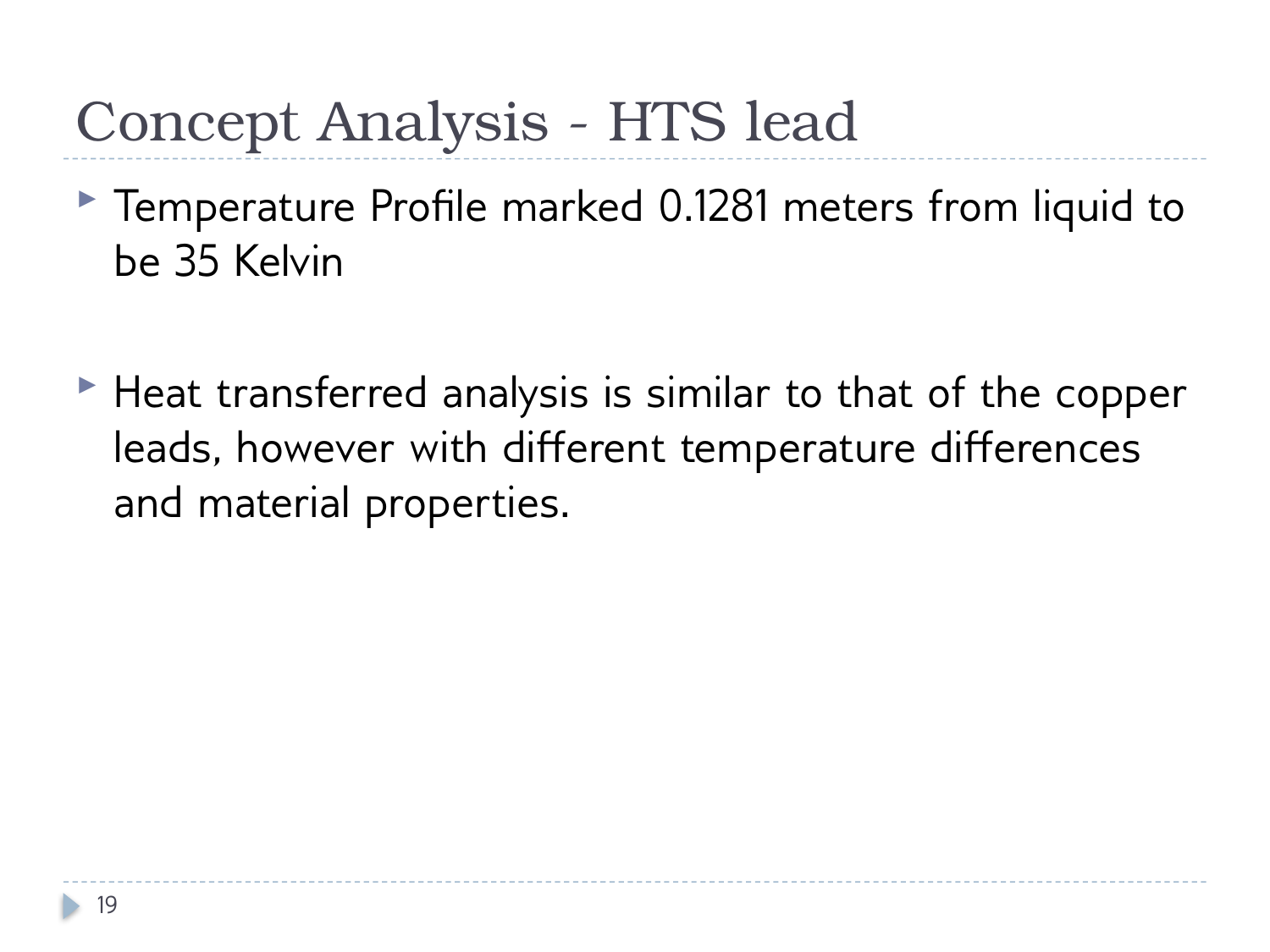

# Concept Analysis - HTS lead
Temperature Profile marked 0.1281 meters from liquid to be 35 Kelvin

Heat transferred analysis is similar to that of the copper leads, however with different temperature differences and material properties.

19